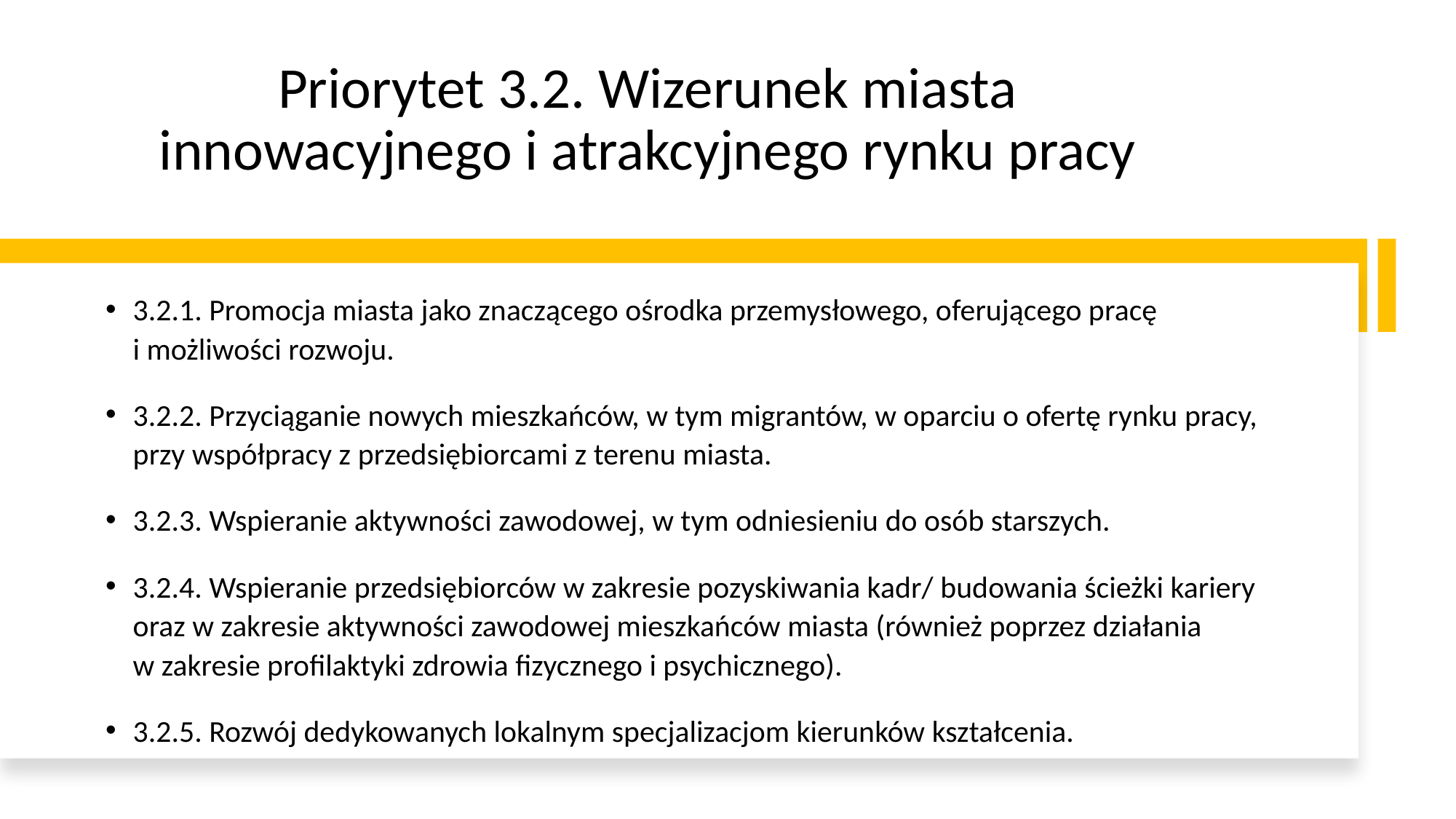

# Priorytet 3.2. Wizerunek miasta innowacyjnego i atrakcyjnego rynku pracy

3.2.1. Promocja miasta jako znaczącego ośrodka przemysłowego, oferującego pracę
i możliwości rozwoju.
3.2.2. Przyciąganie nowych mieszkańców, w tym migrantów, w oparciu o ofertę rynku pracy, przy współpracy z przedsiębiorcami z terenu miasta.
3.2.3. Wspieranie aktywności zawodowej, w tym odniesieniu do osób starszych.
3.2.4. Wspieranie przedsiębiorców w zakresie pozyskiwania kadr/ budowania ścieżki kariery oraz w zakresie aktywności zawodowej mieszkańców miasta (również poprzez działania
w zakresie profilaktyki zdrowia fizycznego i psychicznego).
3.2.5. Rozwój dedykowanych lokalnym specjalizacjom kierunków kształcenia.